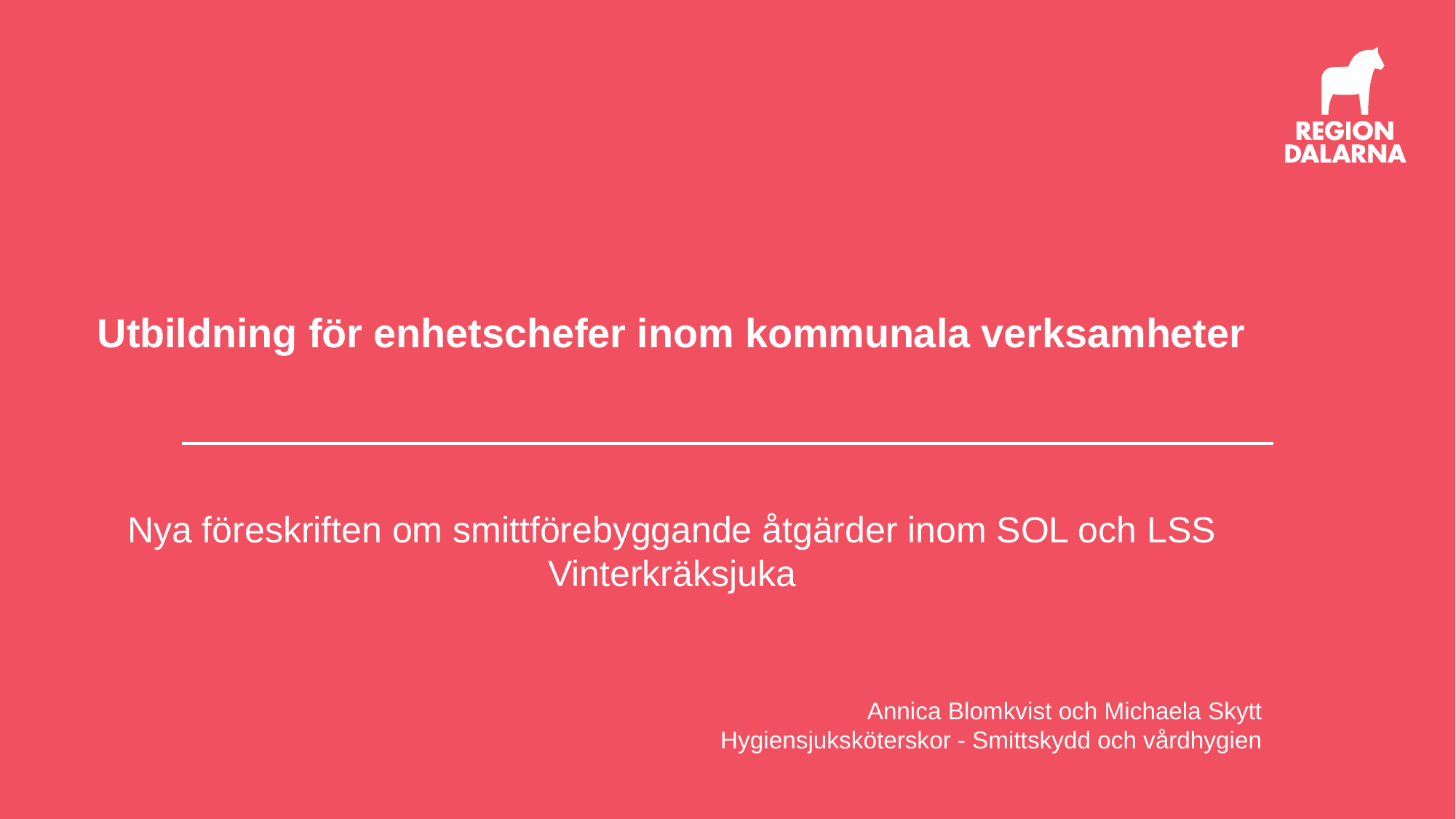

# Utbildning för enhetschefer inom kommunala verksamheter

Nya föreskriften om smittförebyggande åtgärder inom SOL och LSS
Vinterkräksjuka

Annica Blomkvist och Michaela Skytt
Hygiensjuksköterskor - Smittskydd och vårdhygien